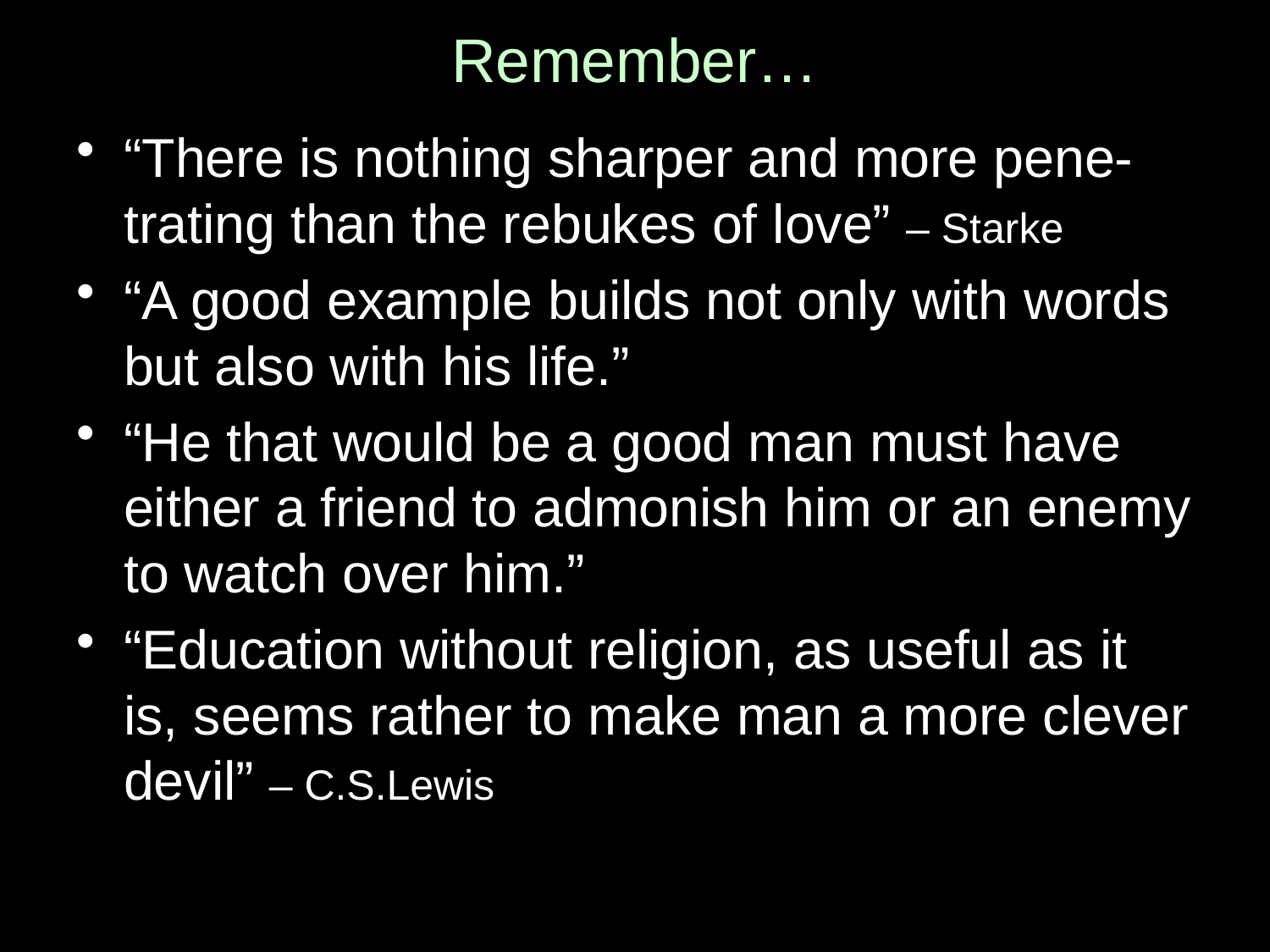

# Remember…
“There is nothing sharper and more pene-trating than the rebukes of love” – Starke
“A good example builds not only with words but also with his life.”
“He that would be a good man must have either a friend to admonish him or an enemy to watch over him.”
“Education without religion, as useful as it is, seems rather to make man a more clever devil” – C.S.Lewis